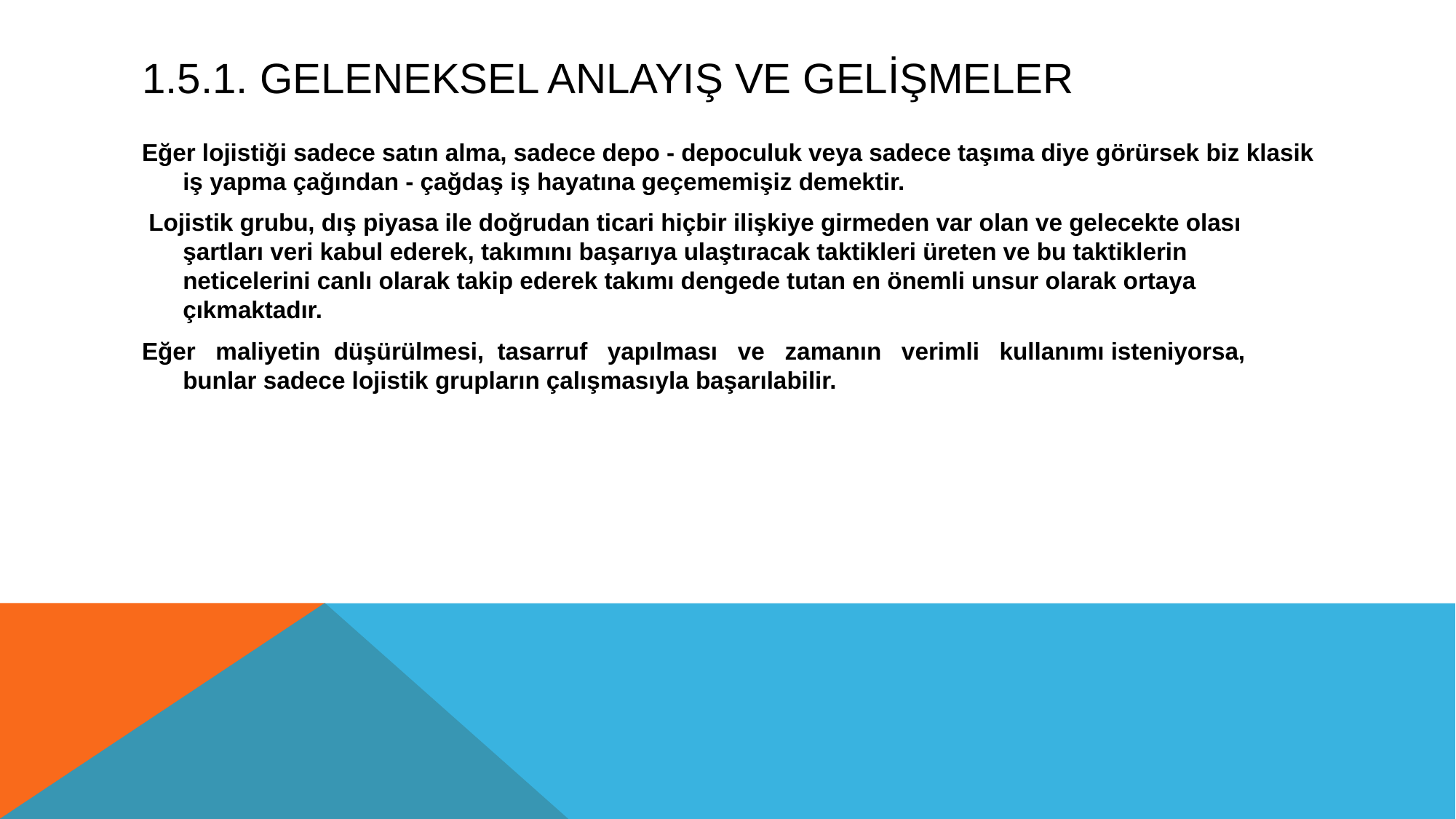

# 1.5.1. Geleneksel Anlayış ve Gelişmeler
Eğer lojistiği sadece satın alma, sadece depo - depoculuk veya sadece taşıma diye görürsek biz klasik iş yapma çağından - çağdaş iş hayatına geçememişiz demektir.
 Lojistik grubu, dış piyasa ile doğrudan ticari hiçbir ilişkiye girmeden var olan ve gelecekte olası şartları veri kabul ederek, takımını başarıya ulaştıracak taktikleri üreten ve bu taktiklerin neticelerini canlı olarak takip ederek takımı dengede tutan en önemli unsur olarak ortaya çıkmaktadır.
Eğer   maliyetin  düşürülmesi,  tasarruf   yapılması   ve   zamanın   verimli   kullanımı isteniyorsa, bunlar sadece lojistik grupların çalışmasıyla başarılabilir.